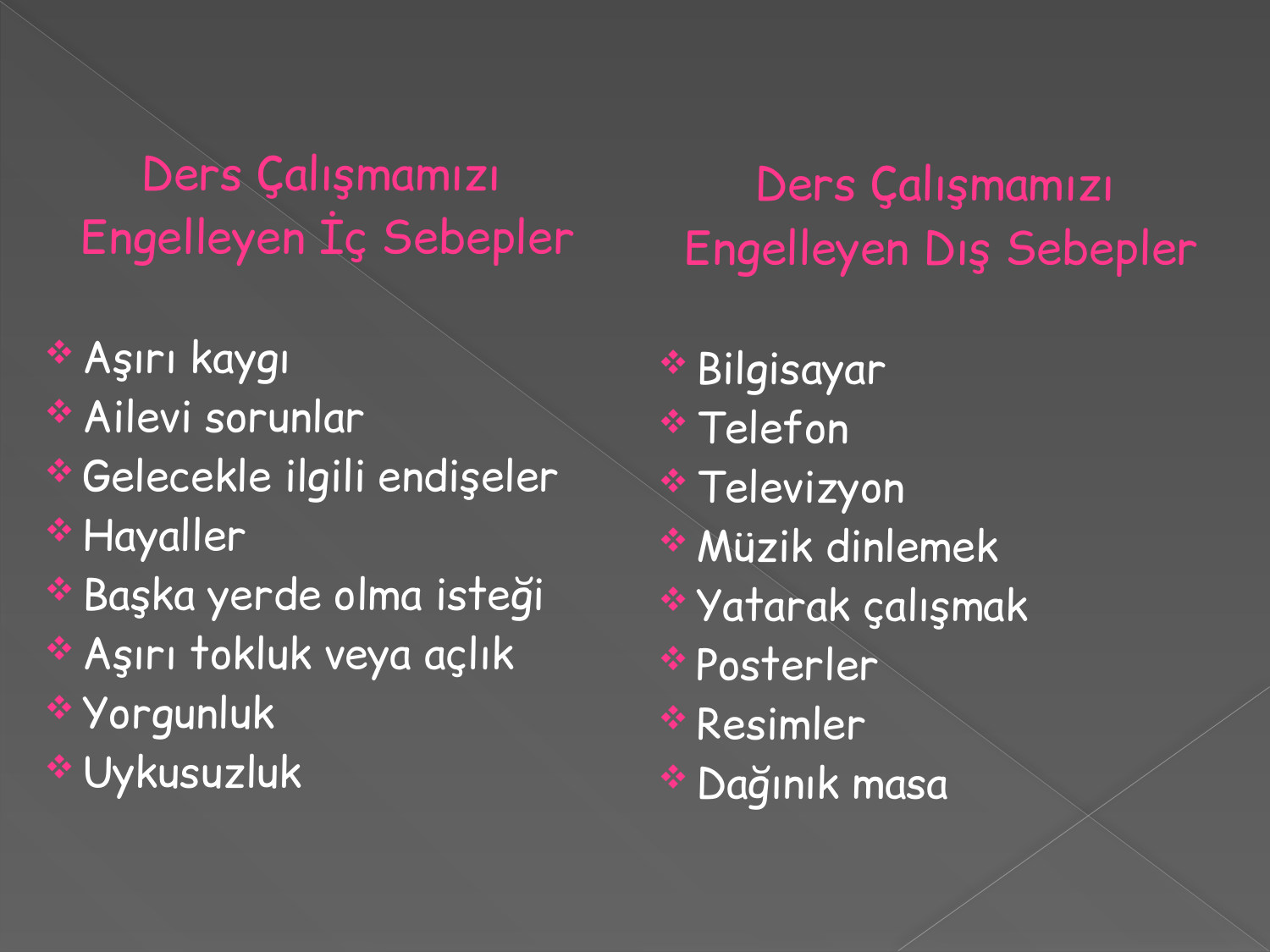

Ders Çalışmamızı
Engelleyen İç Sebepler

Aşırı kaygı
Ailevi sorunlar
Gelecekle ilgili endişeler
Hayaller
Başka yerde olma isteği
Aşırı tokluk veya açlık
Yorgunluk
Uykusuzluk
Ders Çalışmamızı
Engelleyen Dış Sebepler

Bilgisayar
Telefon
Televizyon
Müzik dinlemek
Yatarak çalışmak
Posterler
Resimler
Dağınık masa